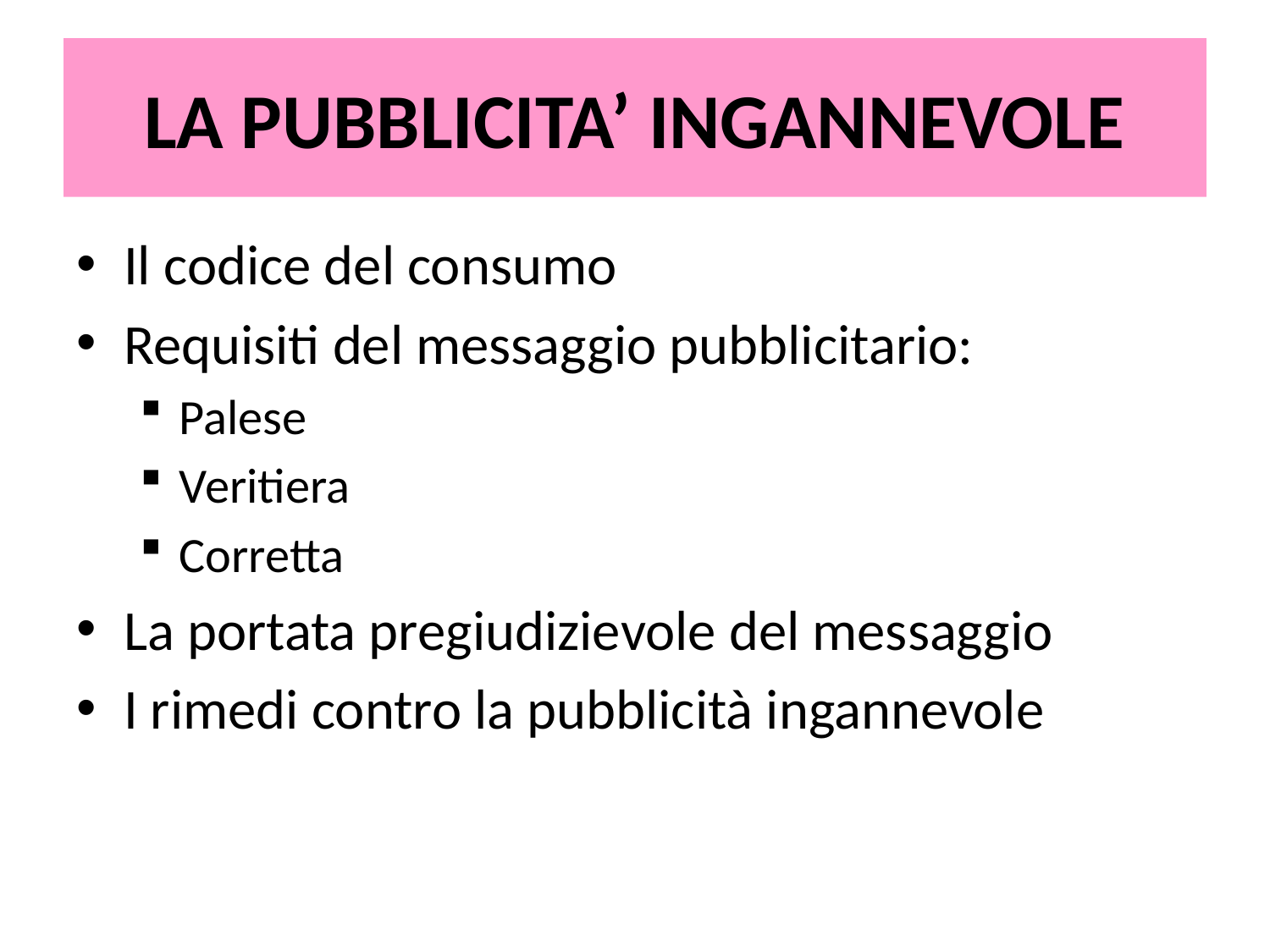

# LA PUBBLICITA’ INGANNEVOLE
Il codice del consumo
Requisiti del messaggio pubblicitario:
Palese
Veritiera
Corretta
La portata pregiudizievole del messaggio
I rimedi contro la pubblicità ingannevole